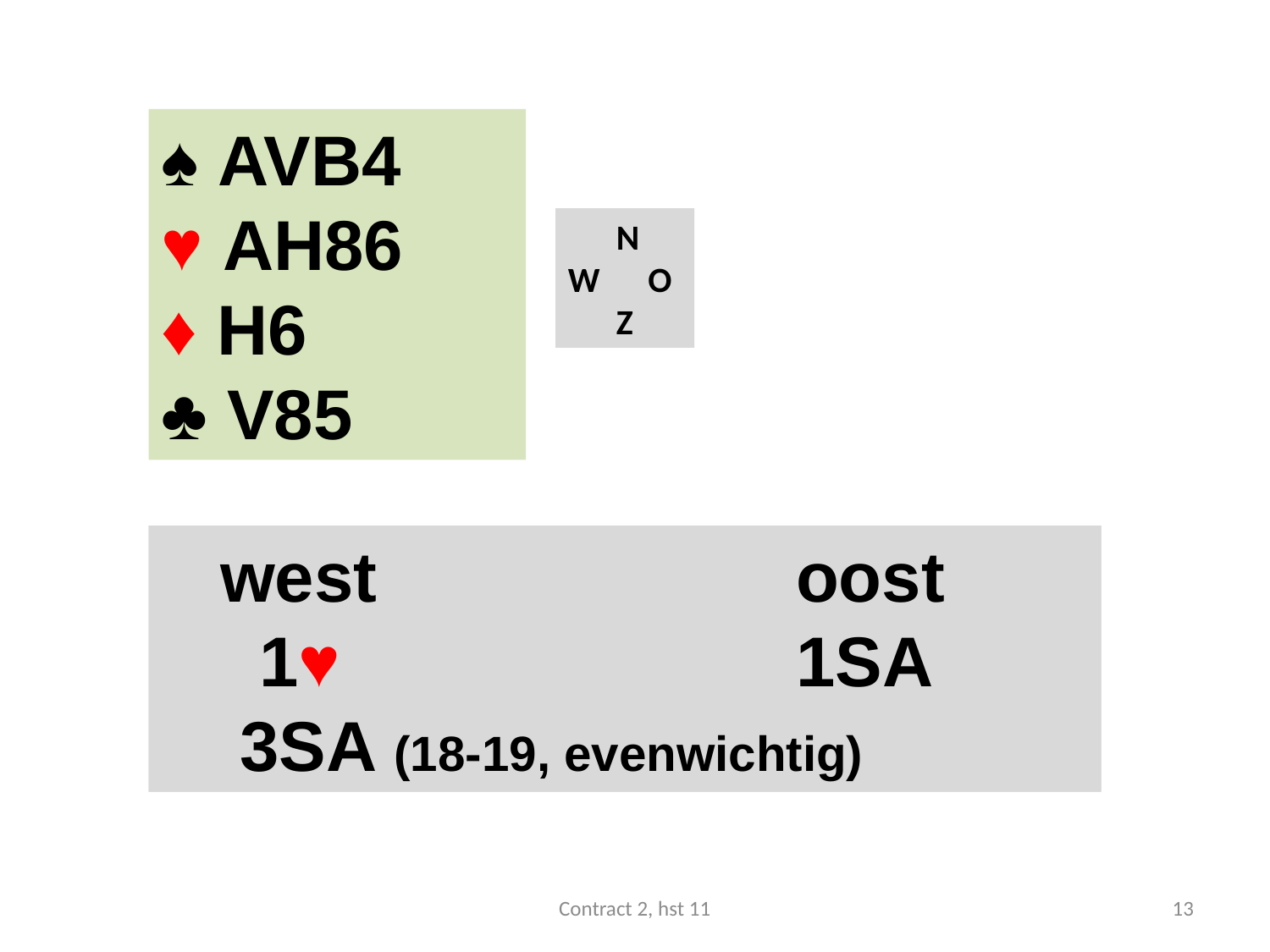

#
♠ AVB4
♥ AH86
♦ H6
♣ V85
      N
W      O
      Z
   west				oost
     1♠ 				1SA
     4♠ (18-19)
   west				oost
     1♥ 				1SA
    3SA (18-19, evenwichtig)

Contract 2, hst 11
13